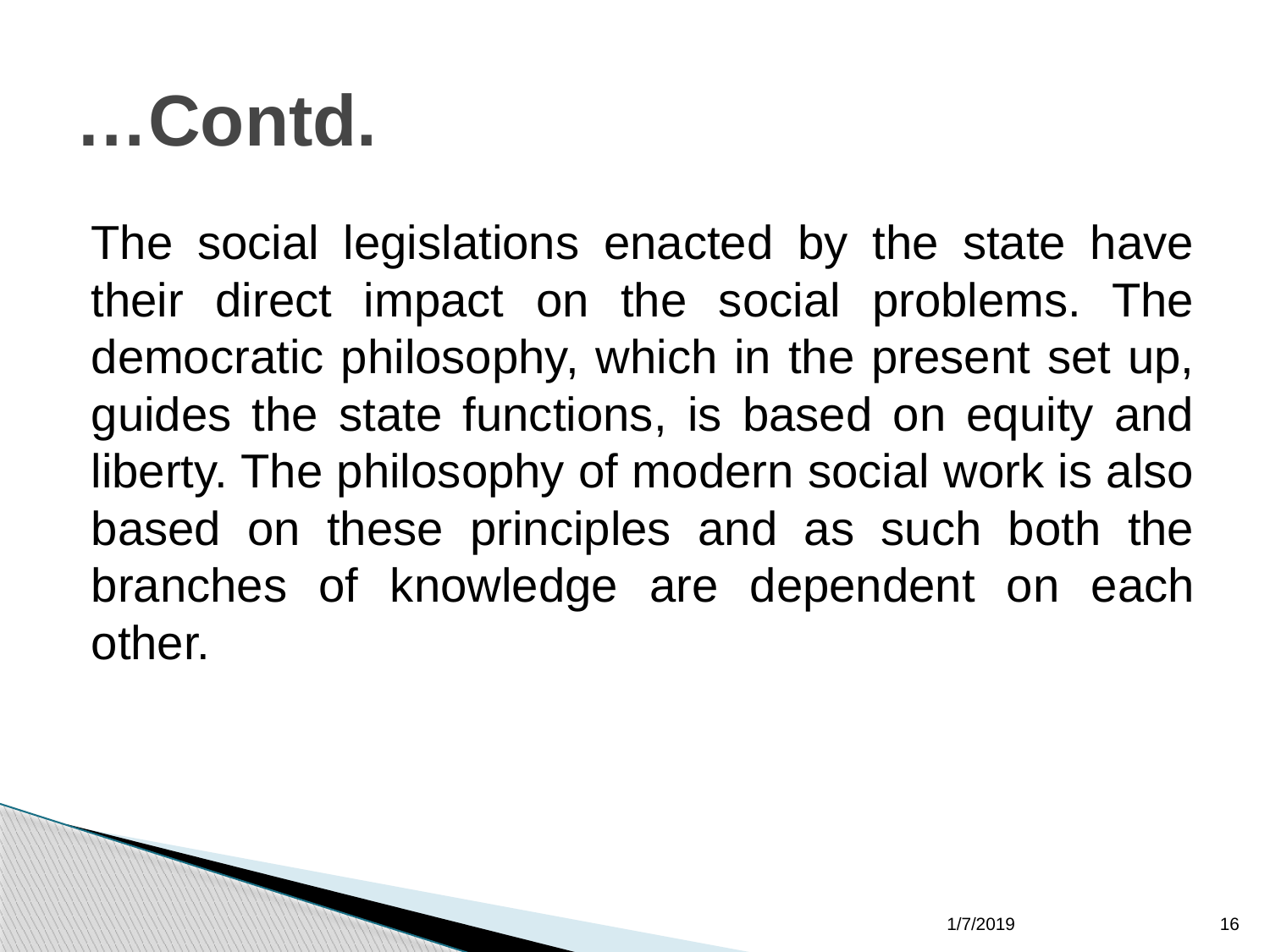

# …Contd.
The social legislations enacted by the state have their direct impact on the social problems. The democratic philosophy, which in the present set up, guides the state functions, is based on equity and liberty. The philosophy of modern social work is also based on these principles and as such both the branches of knowledge are dependent on each other.
1/7/2019
16